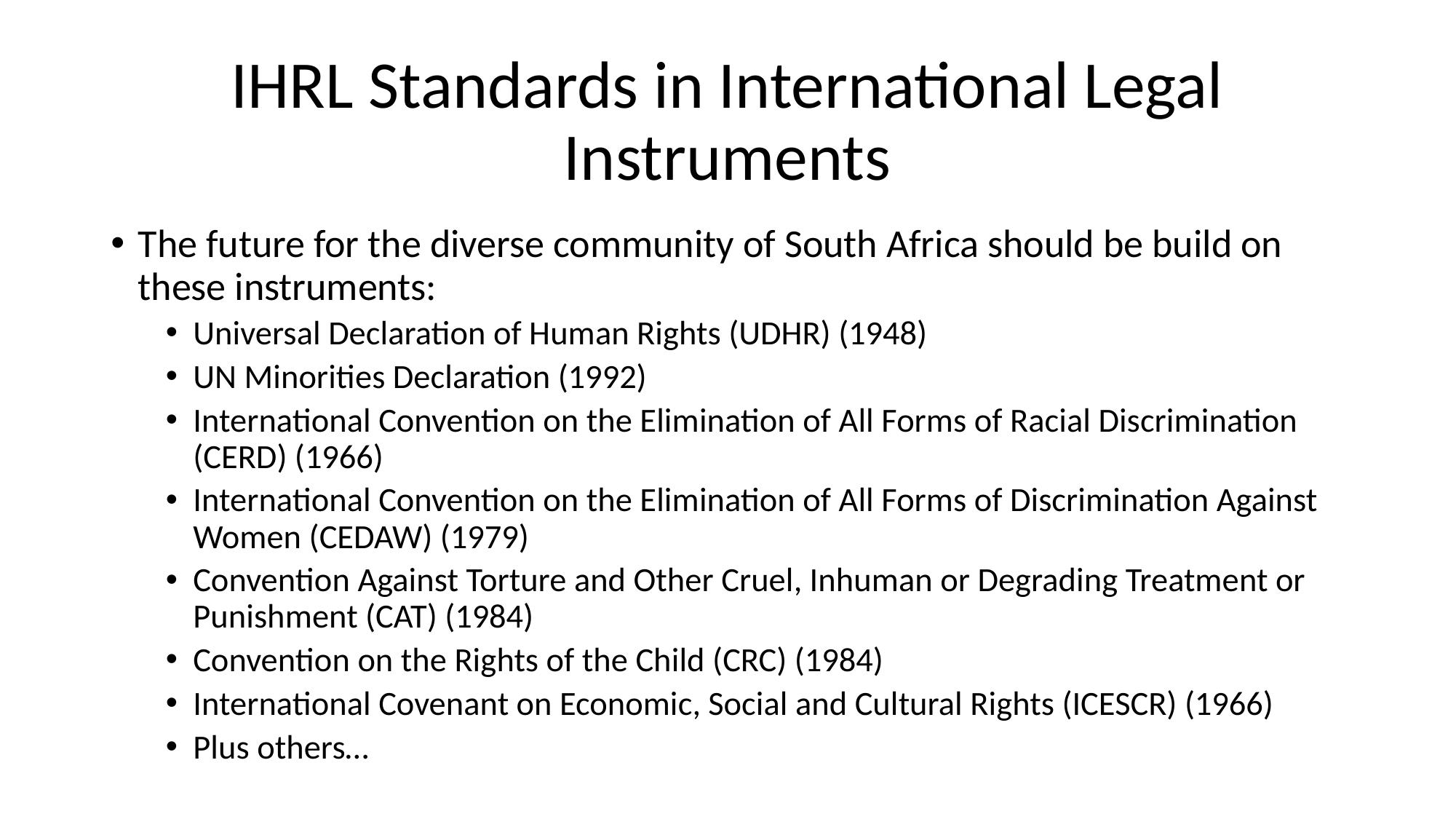

# IHRL Standards in International Legal Instruments
The future for the diverse community of South Africa should be build on these instruments:
Universal Declaration of Human Rights (UDHR) (1948)
UN Minorities Declaration (1992)
International Convention on the Elimination of All Forms of Racial Discrimination (CERD) (1966)
International Convention on the Elimination of All Forms of Discrimination Against Women (CEDAW) (1979)
Convention Against Torture and Other Cruel, Inhuman or Degrading Treatment or Punishment (CAT) (1984)
Convention on the Rights of the Child (CRC) (1984)
International Covenant on Economic, Social and Cultural Rights (ICESCR) (1966)
Plus others…